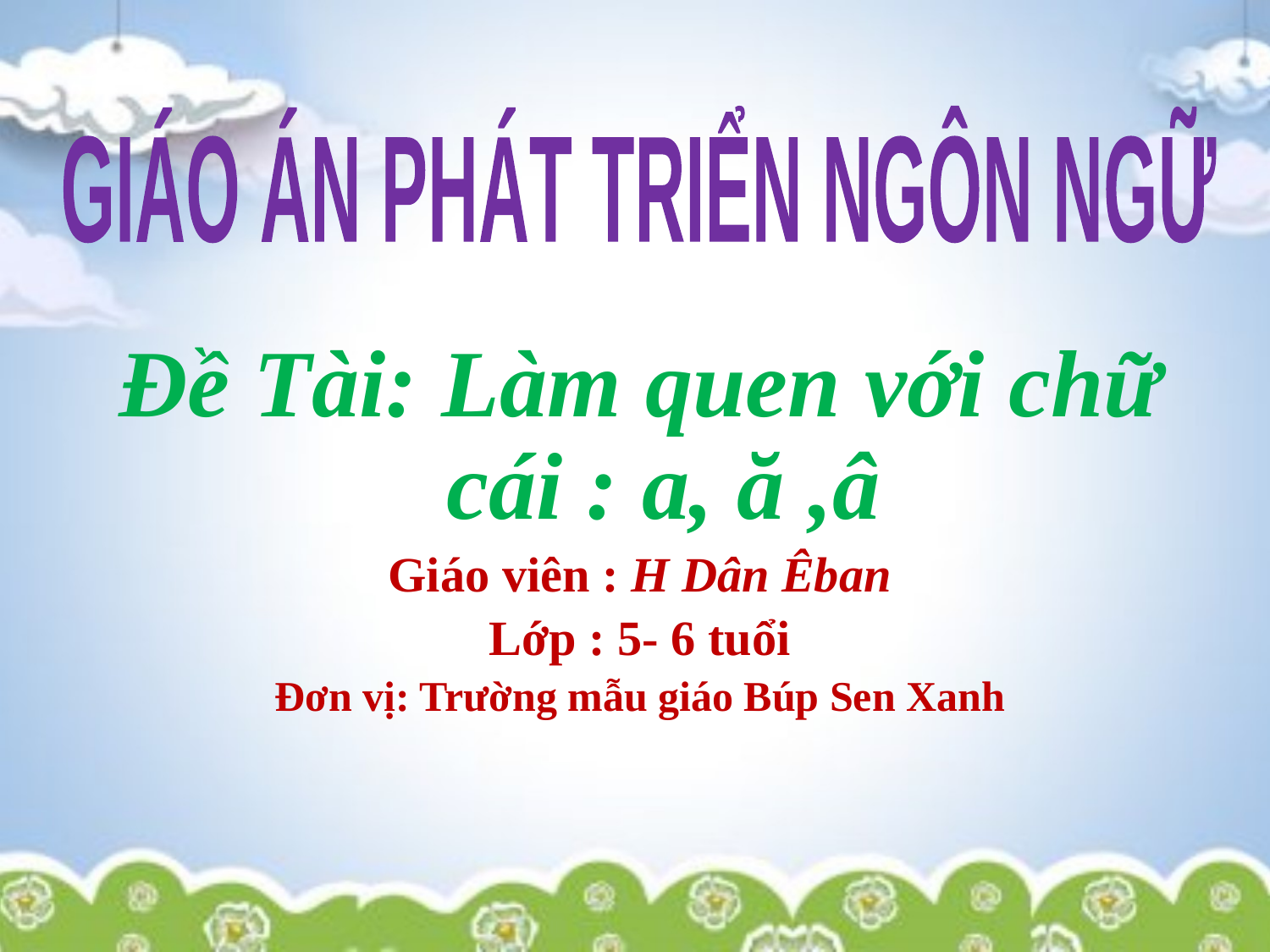

GIÁO ÁN PHÁT TRIỂN NGÔN NGỮ
Đề Tài: Làm quen với chữ cái : a, ă ,â
Giáo viên : H Dân Êban
Lớp : 5- 6 tuổi
Đơn vị: Trường mẫu giáo Búp Sen Xanh